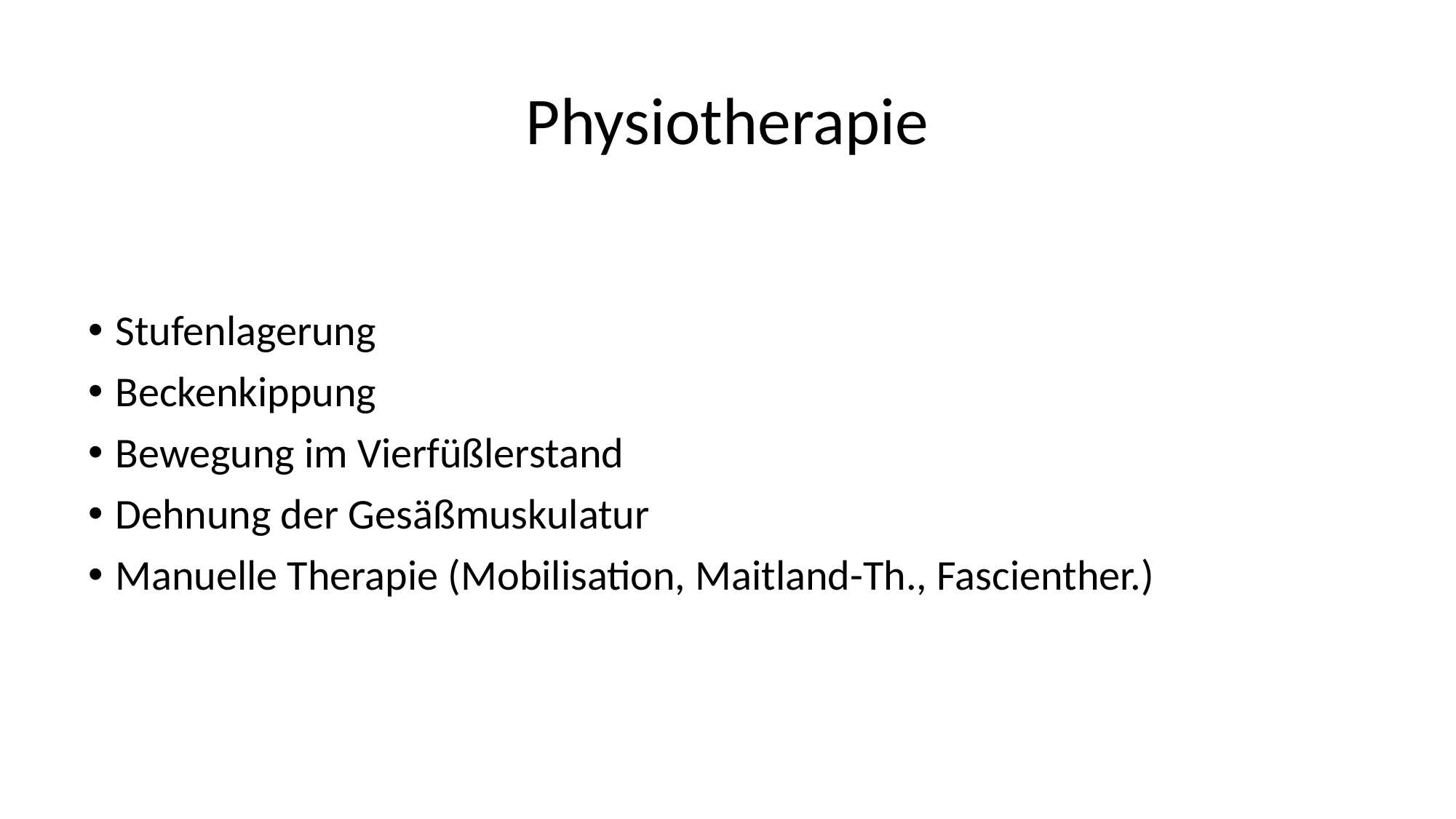

# Physiotherapie
Stufenlagerung
Beckenkippung
Bewegung im Vierfüßlerstand
Dehnung der Gesäßmuskulatur
Manuelle Therapie (Mobilisation, Maitland-Th., Fascienther.)